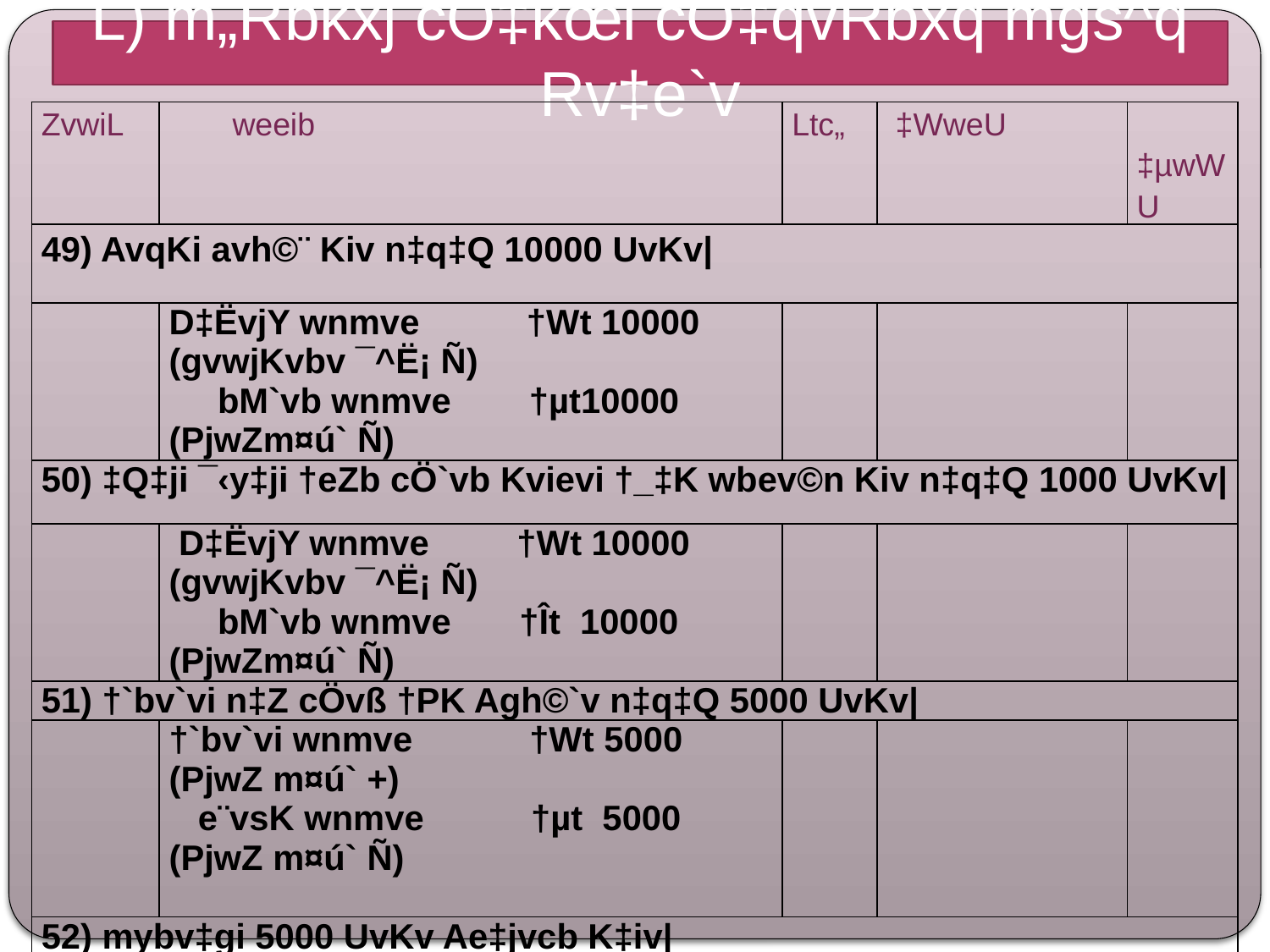

L) m„Rbkxj cÖ‡kœi cÖ‡qvRbxq mgš^q Rv‡e`v
| ZvwiL | weeib | Ltc„ | ‡WweU | ‡µwWU |
| --- | --- | --- | --- | --- |
| 49) AvqKi avh©¨ Kiv n‡q‡Q 10000 UvKv| |  |  |  |  |
|  | D‡ËvjY wnmve †Wt 10000 (gvwjKvbv ¯^Ë¡ Ñ) bM`vb wnmve †µt10000 (PjwZm¤ú` Ñ) |  |  |  |
| 50) ‡Q‡ji ¯‹y‡ji †eZb cÖ`vb Kvievi †\_‡K wbev©n Kiv n‡q‡Q 1000 UvKv| |  |  |  |  |
|  | D‡ËvjY wnmve †Wt 10000 (gvwjKvbv ¯^Ë¡ Ñ) bM`vb wnmve †Ît 10000 (PjwZm¤ú` Ñ) |  |  |  |
| 51) †`bv`vi n‡Z cÖvß †PK Agh©`v n‡q‡Q 5000 UvKv| |  |  |  |  |
|  | †`bv`vi wnmve †Wt 5000 (PjwZ m¤ú` +) e¨vsK wnmve †µt 5000 (PjwZ m¤ú` Ñ) |  |  |  |
| 52) mybv‡gi 5000 UvKv Ae‡jvcb K‡iv| |  |  |  |  |
|  | mybv‡gi Ae‡jvcb wnmve †Wt 5000 cwi Pvjb e¨q mybvg wnmve †µt 5000 (¯’vqx m¤ú` Ñ) |  |  |  |